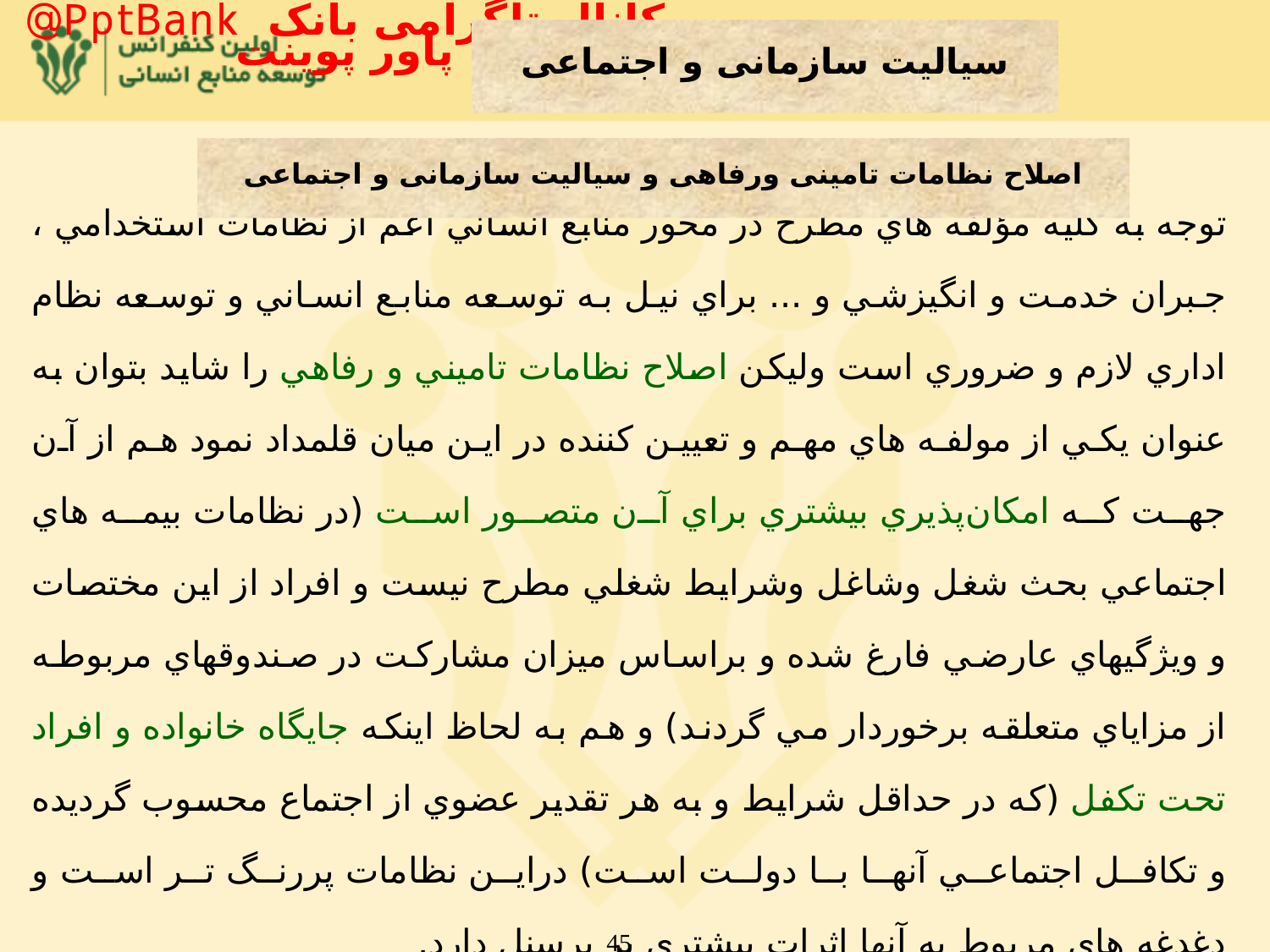

سياليت سازمانی و اجتماعی
اصلاح نظامات تامينی ورفاهی و سياليت سازمانی و اجتماعی

توجه به كليه مؤلفه هاي مطرح در محور منابع انساني اعم از نظامات استخدامي ، جبران خدمت و انگيزشي و ... براي نيل به توسعه منابع انساني و توسعه نظام اداري لازم و ضروري است وليكن اصلاح نظامات تاميني و رفاهي را شايد بتوان به عنوان يكي از مولفه هاي مهم و تعيين كننده در اين ميان قلمداد نمود هم از آن جهت كه امكان‌پذيري بيشتري براي آن متصور است (در نظامات بيمه هاي اجتماعي بحث شغل وشاغل وشرايط شغلي مطرح نيست و افراد از اين مختصات و ويژگيهاي عارضي فارغ شده و براساس ميزان مشاركت در صندوقهاي مربوطه از مزاياي متعلقه برخوردار مي گردند) و هم به لحاظ اينكه جايگاه خانواده و افراد تحت تكفل (كه در حداقل شرايط و به هر تقدير عضوي از اجتماع محسوب گرديده و تكافل اجتماعي آنها با دولت است) دراين نظامات پررنگ تر است و
دغدغه های مربوط به آنها اثرات بيشتری بر پرسنل دارد.
45